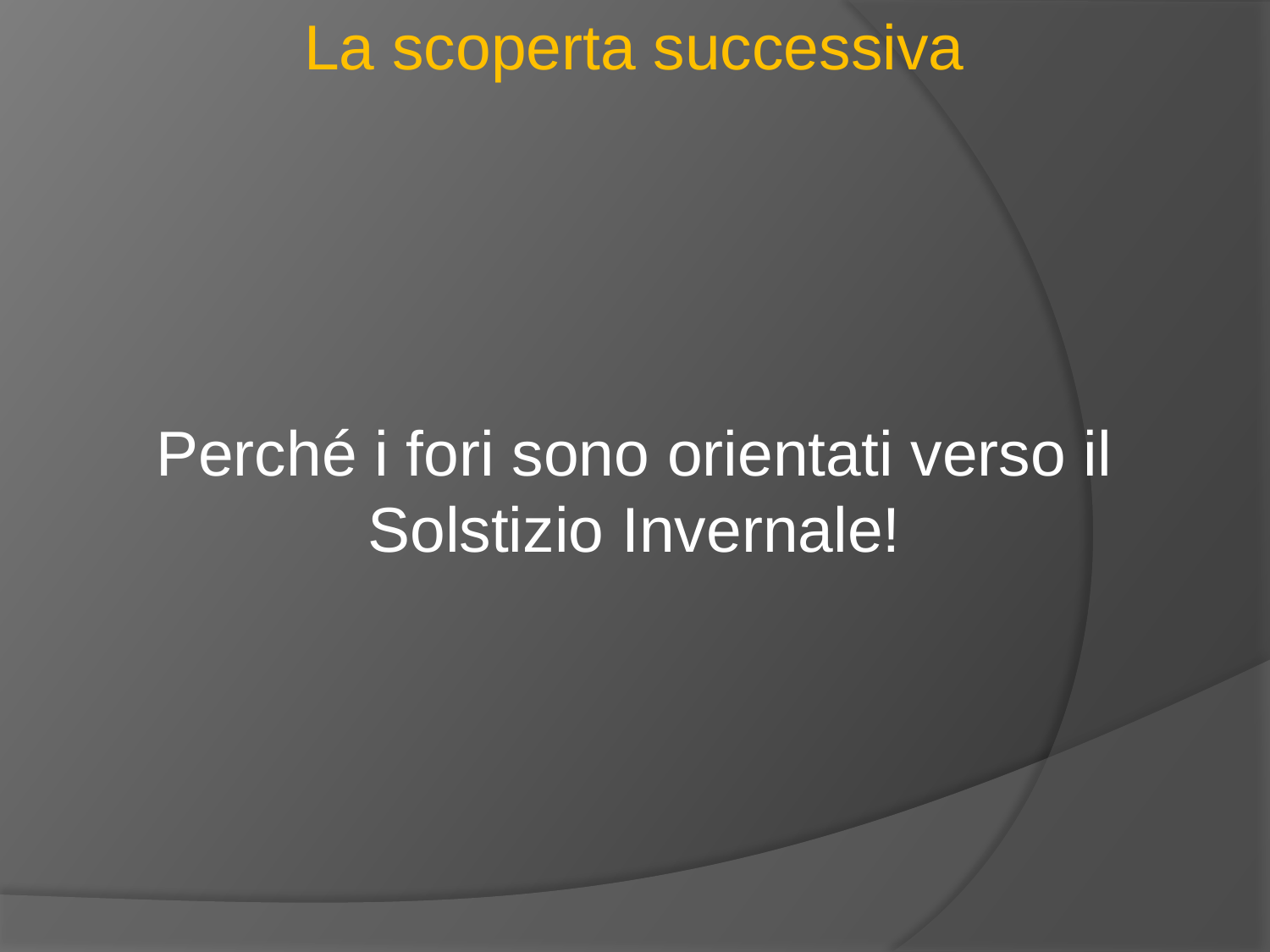

La scoperta successiva
Perché i fori sono orientati verso il Solstizio Invernale!